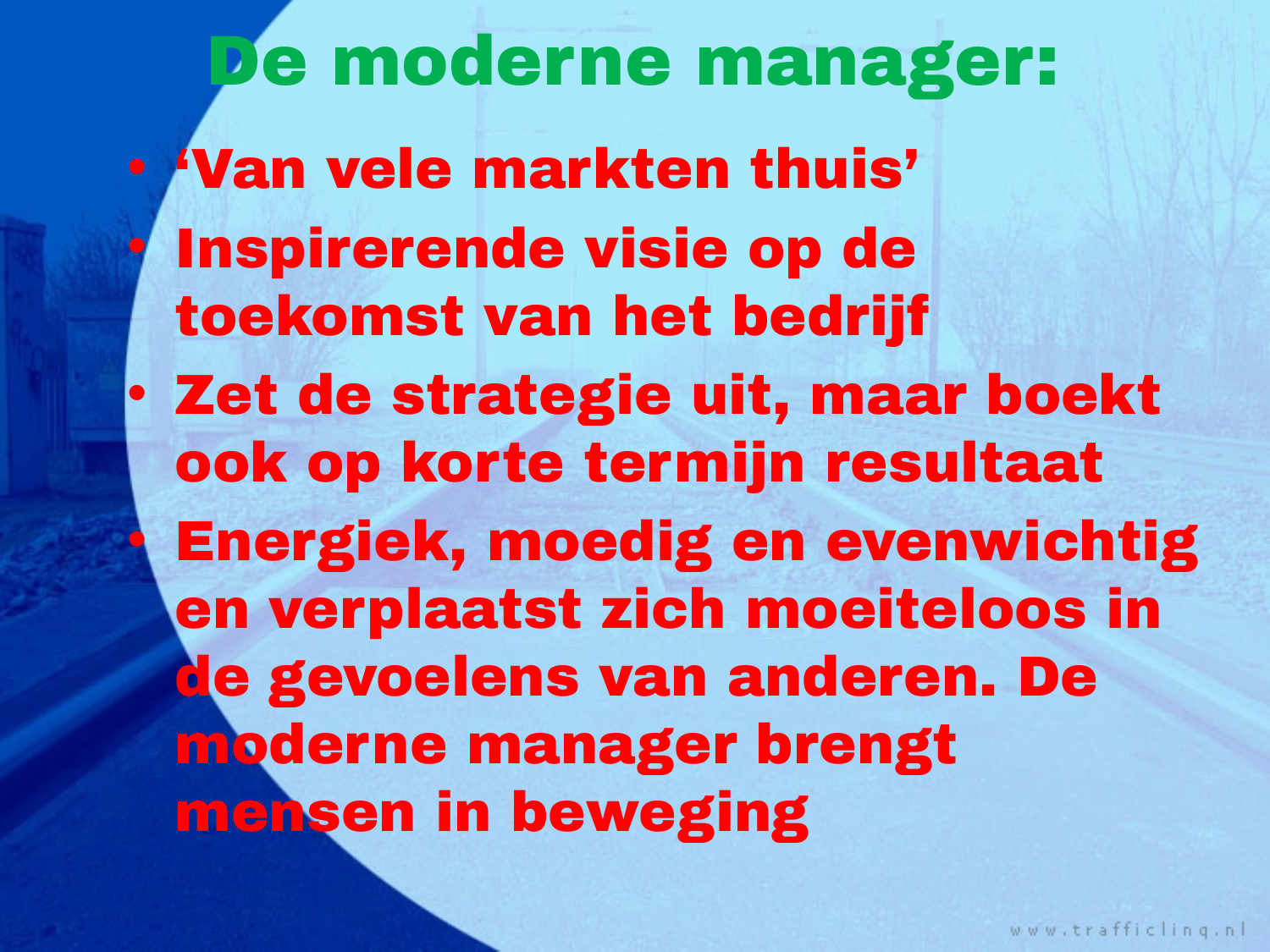

De moderne manager:
‘Van vele markten thuis’
Inspirerende visie op de toekomst van het bedrijf
Zet de strategie uit, maar boekt ook op korte termijn resultaat
Energiek, moedig en evenwichtig en verplaatst zich moeiteloos in de gevoelens van anderen. De moderne manager brengt mensen in beweging